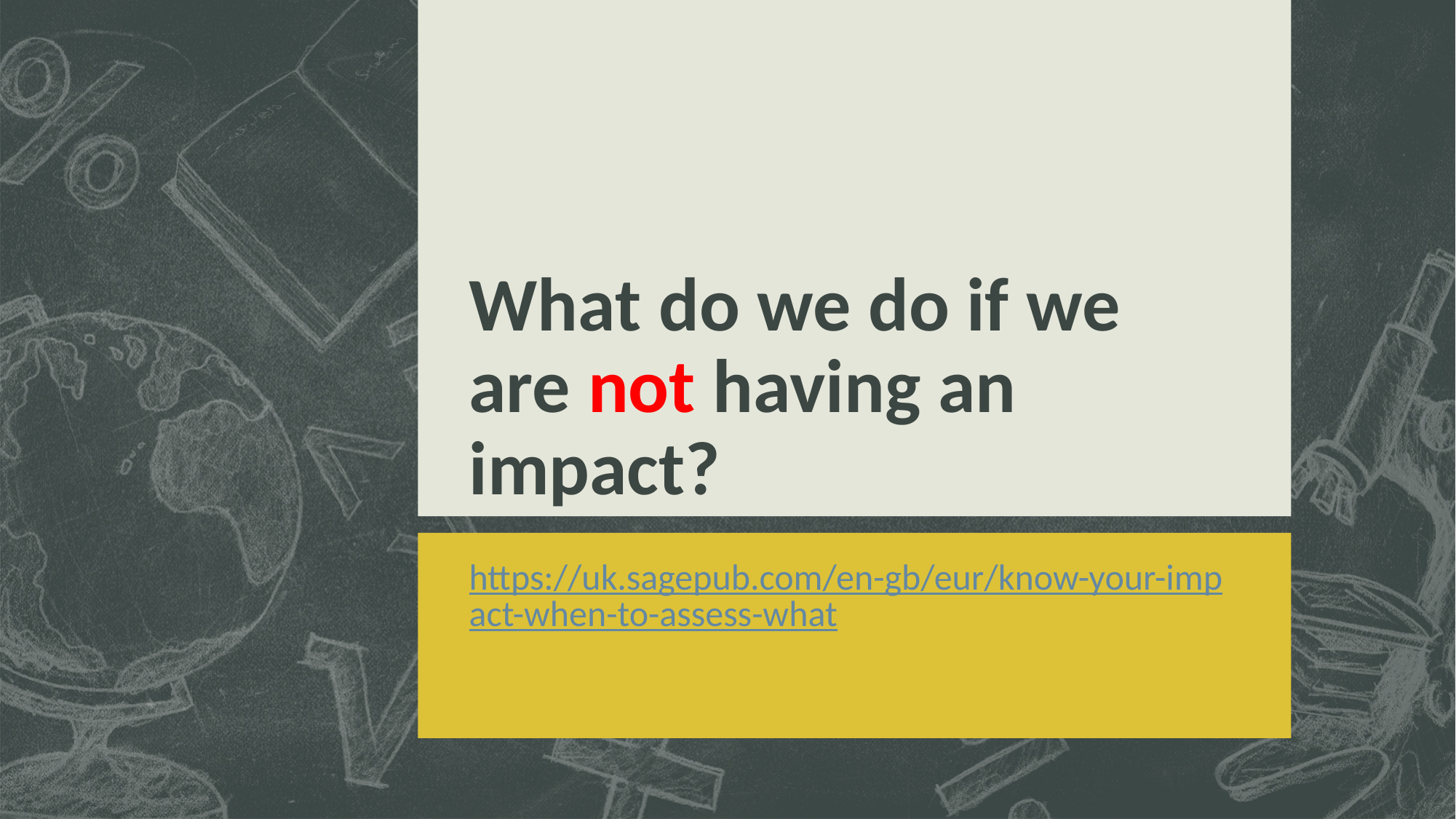

# What do we do if we are not having an impact?
https://uk.sagepub.com/en-gb/eur/know-your-impact-when-to-assess-what